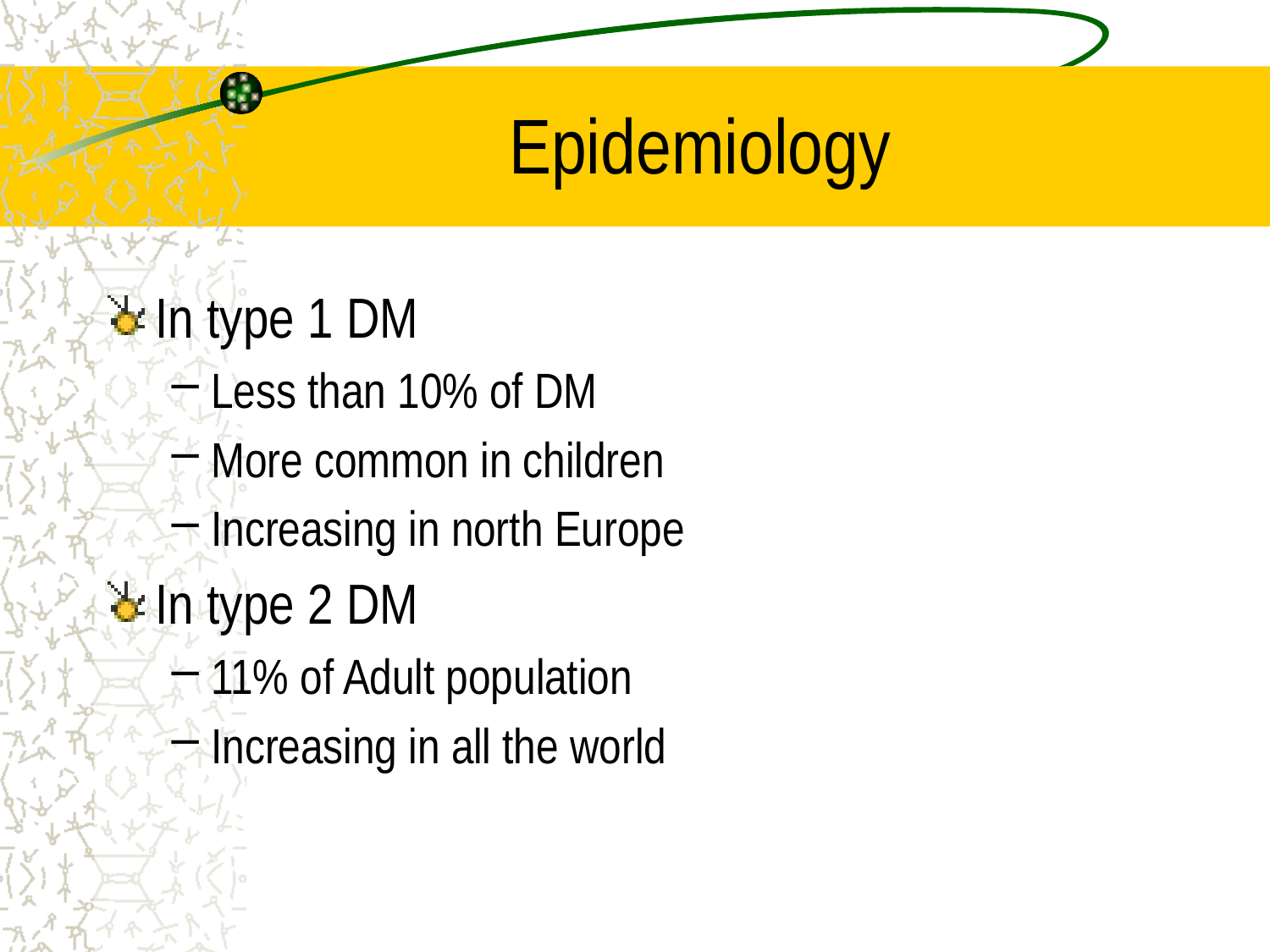

# Epidemiology
In type 1 DM
Less than 10% of DM
More common in children
Increasing in north Europe
In type 2 DM
11% of Adult population
Increasing in all the world